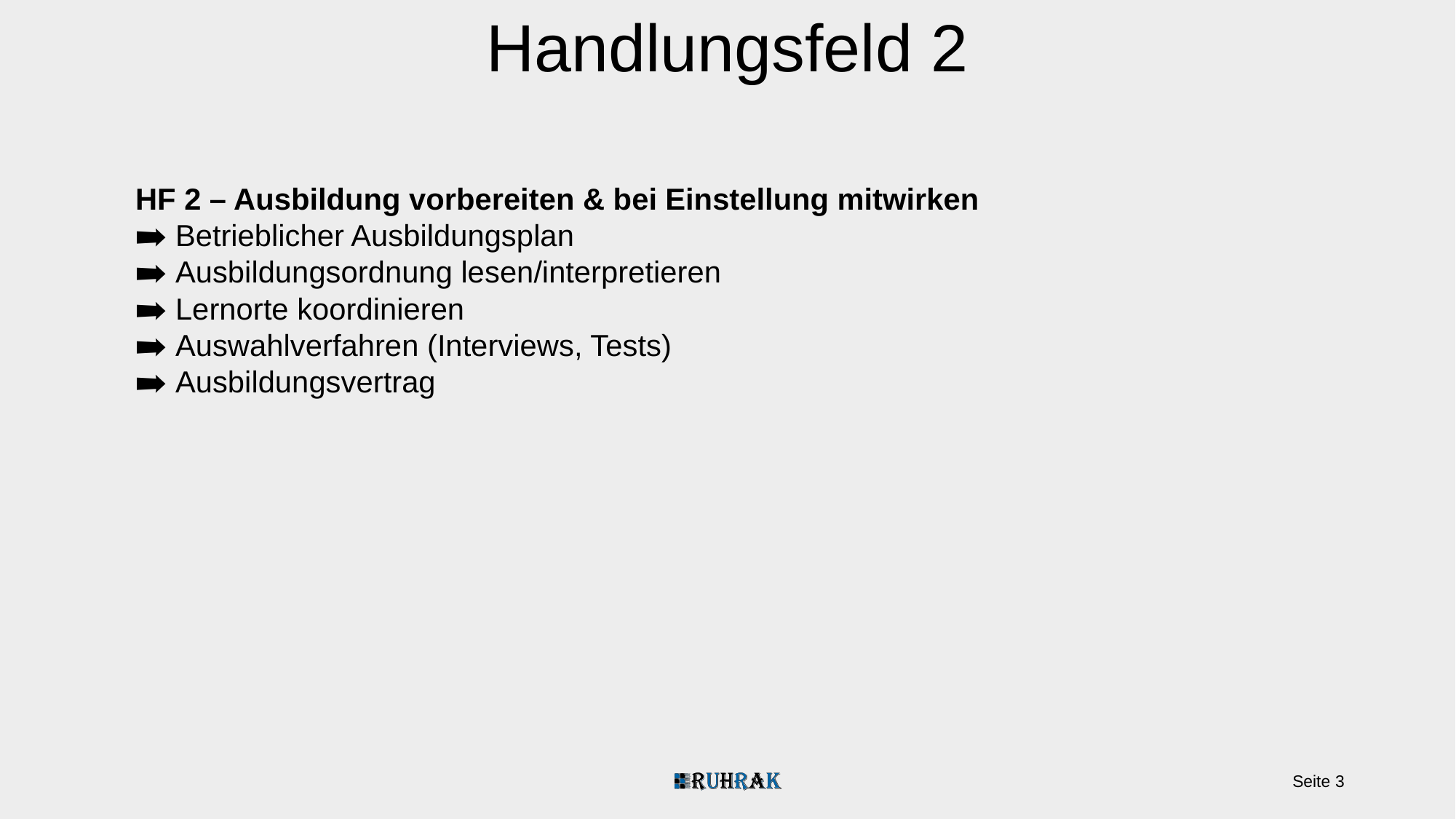

Handlungsfeld 2
HF 2 – Ausbildung vorbereiten & bei Einstellung mitwirken
➡️ Betrieblicher Ausbildungsplan
➡️ Ausbildungsordnung lesen/interpretieren
➡️ Lernorte koordinieren
➡️ Auswahlverfahren (Interviews, Tests)
➡️ Ausbildungsvertrag
Seite 3